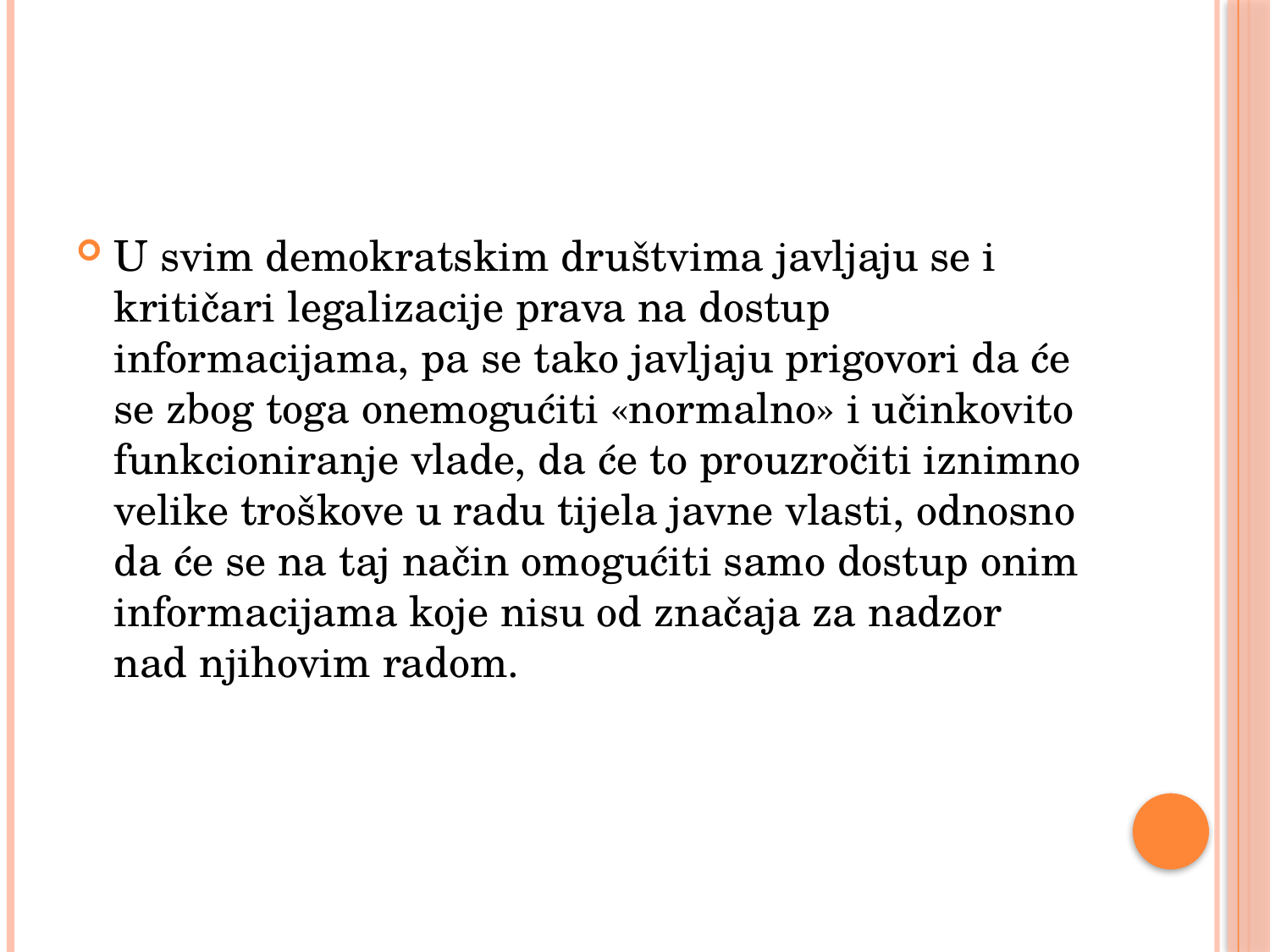

#
U svim demokratskim društvima javljaju se i kritičari legalizacije prava na dostup informacijama, pa se tako javljaju prigovori da će se zbog toga onemogućiti «normalno» i učinkovito funkcioniranje vlade, da će to prouzročiti iznimno velike troškove u radu tijela javne vlasti, odnosno da će se na taj način omogućiti samo dostup onim informacijama koje nisu od značaja za nadzor nad njihovim radom.